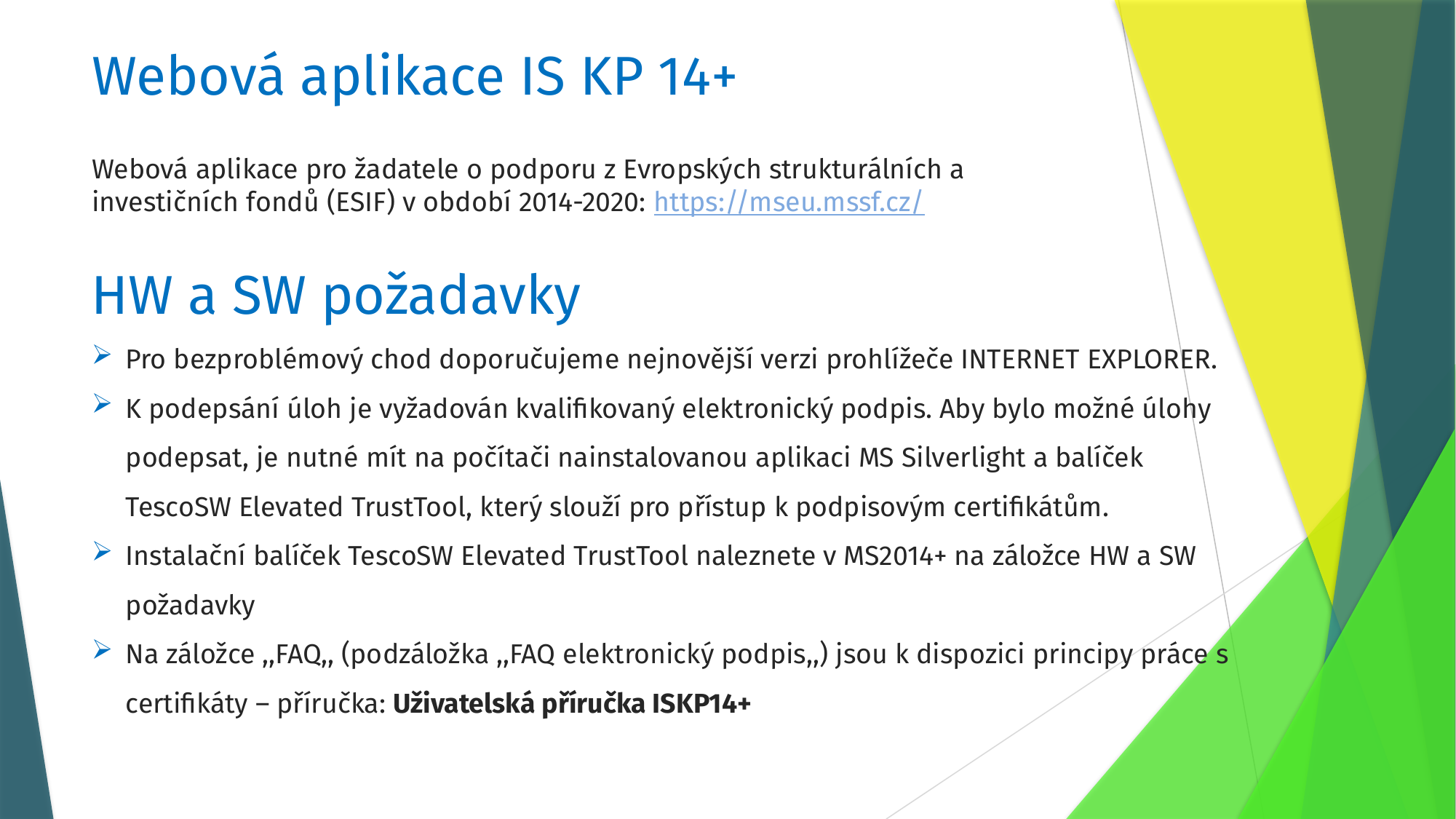

# Webová aplikace IS KP 14+
Webová aplikace pro žadatele o podporu z Evropských strukturálních a investičních fondů (ESIF) v období 2014-2020: https://mseu.mssf.cz/

HW a SW požadavky
Pro bezproblémový chod doporučujeme nejnovější verzi prohlížeče INTERNET EXPLORER.
K podepsání úloh je vyžadován kvalifikovaný elektronický podpis. Aby bylo možné úlohy podepsat, je nutné mít na počítači nainstalovanou aplikaci MS Silverlight a balíček TescoSW Elevated TrustTool, který slouží pro přístup k podpisovým certifikátům.
Instalační balíček TescoSW Elevated TrustTool naleznete v MS2014+ na záložce HW a SW požadavky
Na záložce ,,FAQ,, (podzáložka ,,FAQ elektronický podpis,,) jsou k dispozici principy práce s certifikáty – příručka: Uživatelská příručka ISKP14+